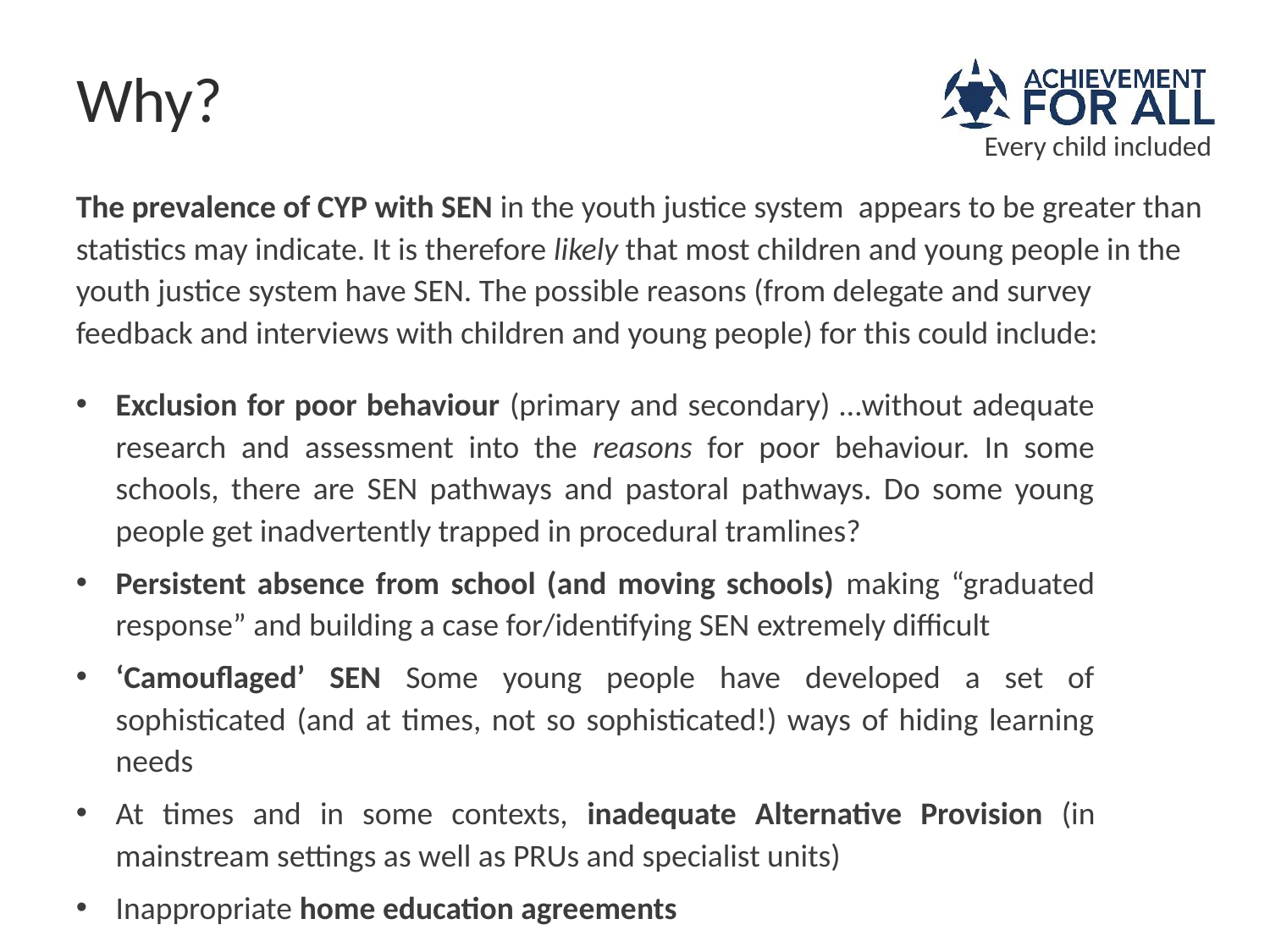

# Why?
Every child included
The prevalence of CYP with SEN in the youth justice system  appears to be greater than statistics may indicate. It is therefore likely that most children and young people in the youth justice system have SEN. The possible reasons (from delegate and survey feedback and interviews with children and young people) for this could include:
Exclusion for poor behaviour (primary and secondary) …without adequate research and assessment into the reasons for poor behaviour. In some schools, there are SEN pathways and pastoral pathways. Do some young people get inadvertently trapped in procedural tramlines?
Persistent absence from school (and moving schools) making “graduated response” and building a case for/identifying SEN extremely difficult
‘Camouflaged’ SEN Some young people have developed a set of sophisticated (and at times, not so sophisticated!) ways of hiding learning needs
At times and in some contexts, inadequate Alternative Provision (in mainstream settings as well as PRUs and specialist units)
Inappropriate home education agreements